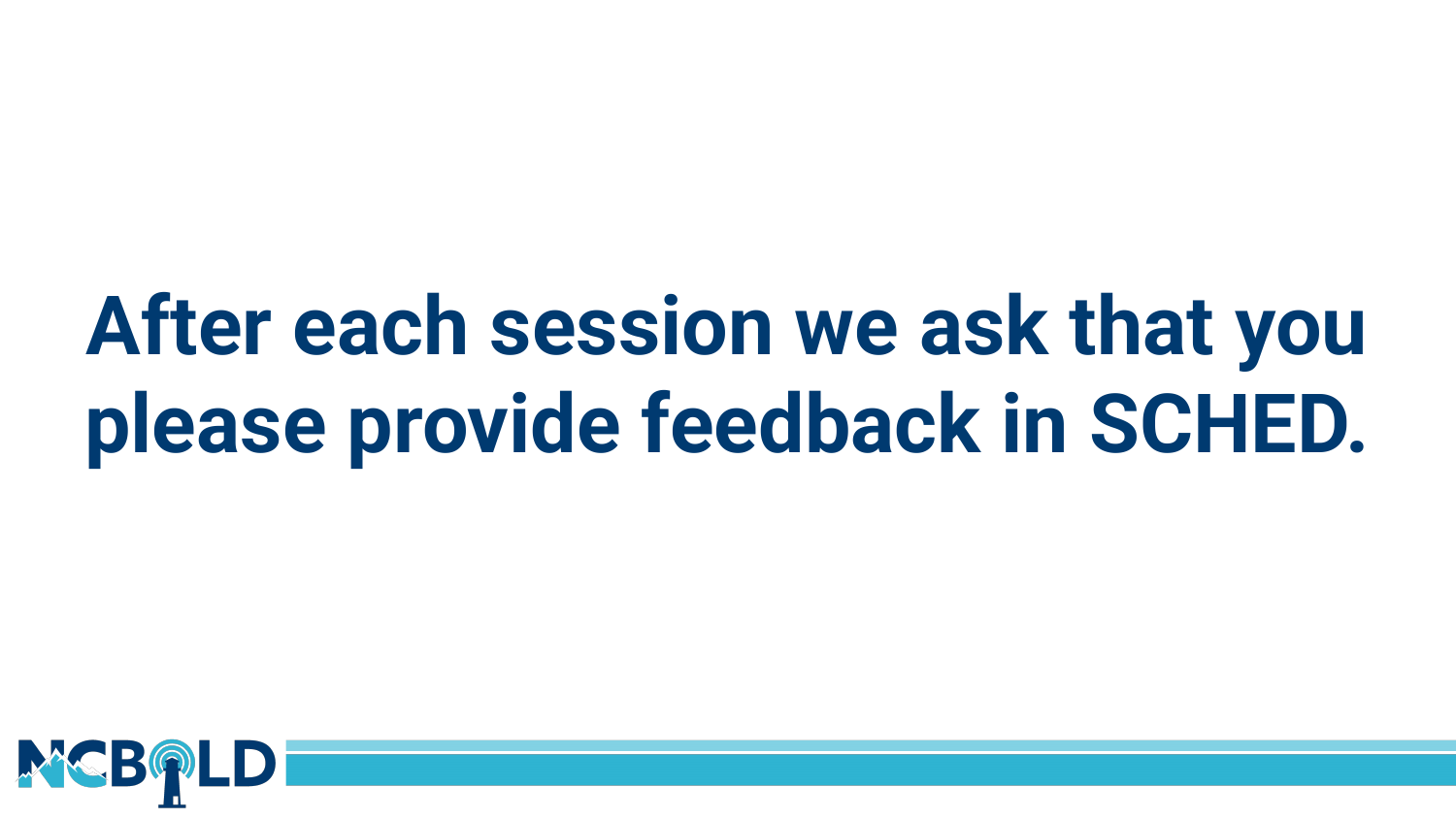

# After each session we ask that you please provide feedback in SCHED.